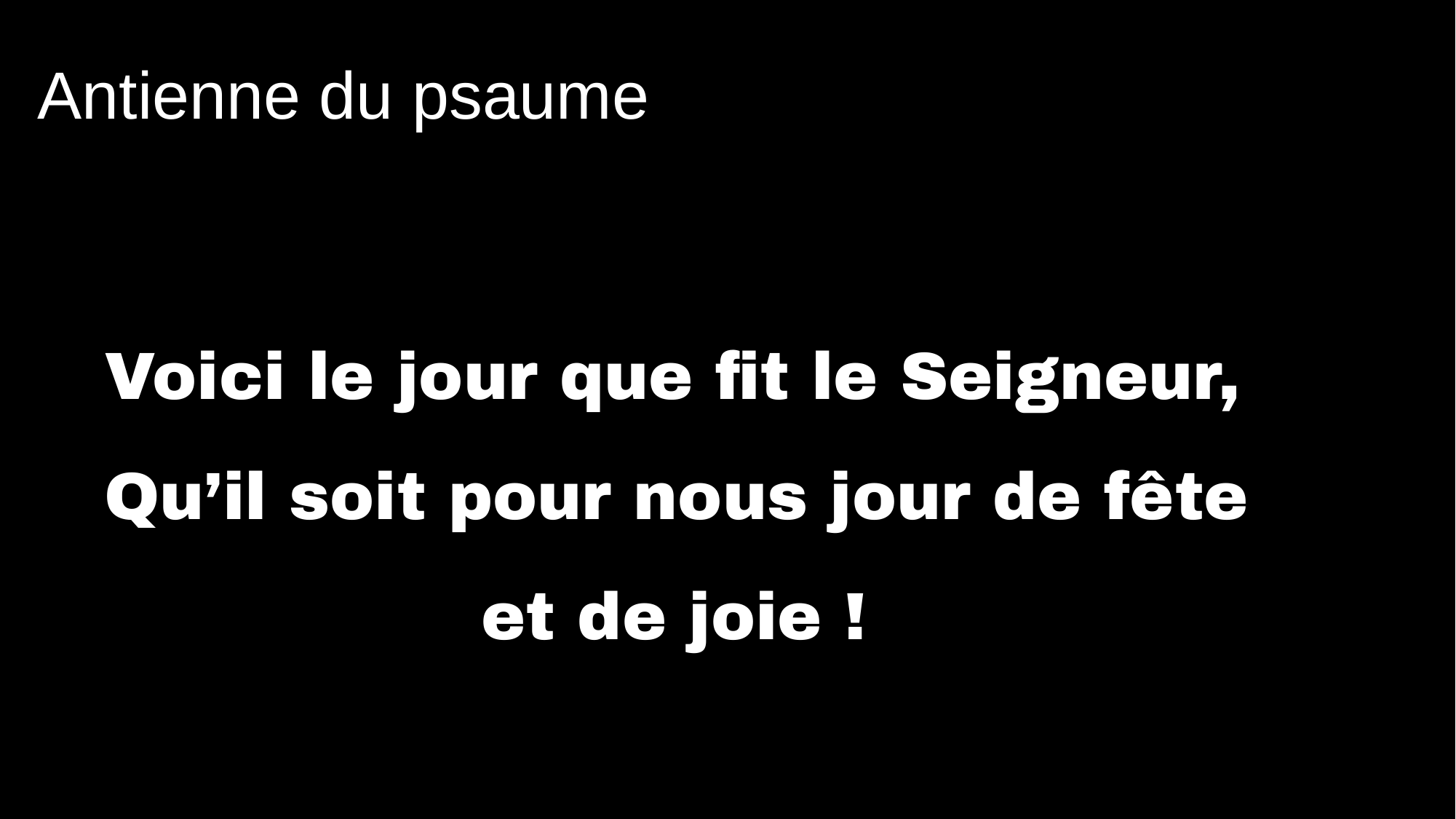

Antienne du psaume

   Voici le jour que fit le Seigneur,
   Qu’il soit pour nous jour de fête
                    et de joie !